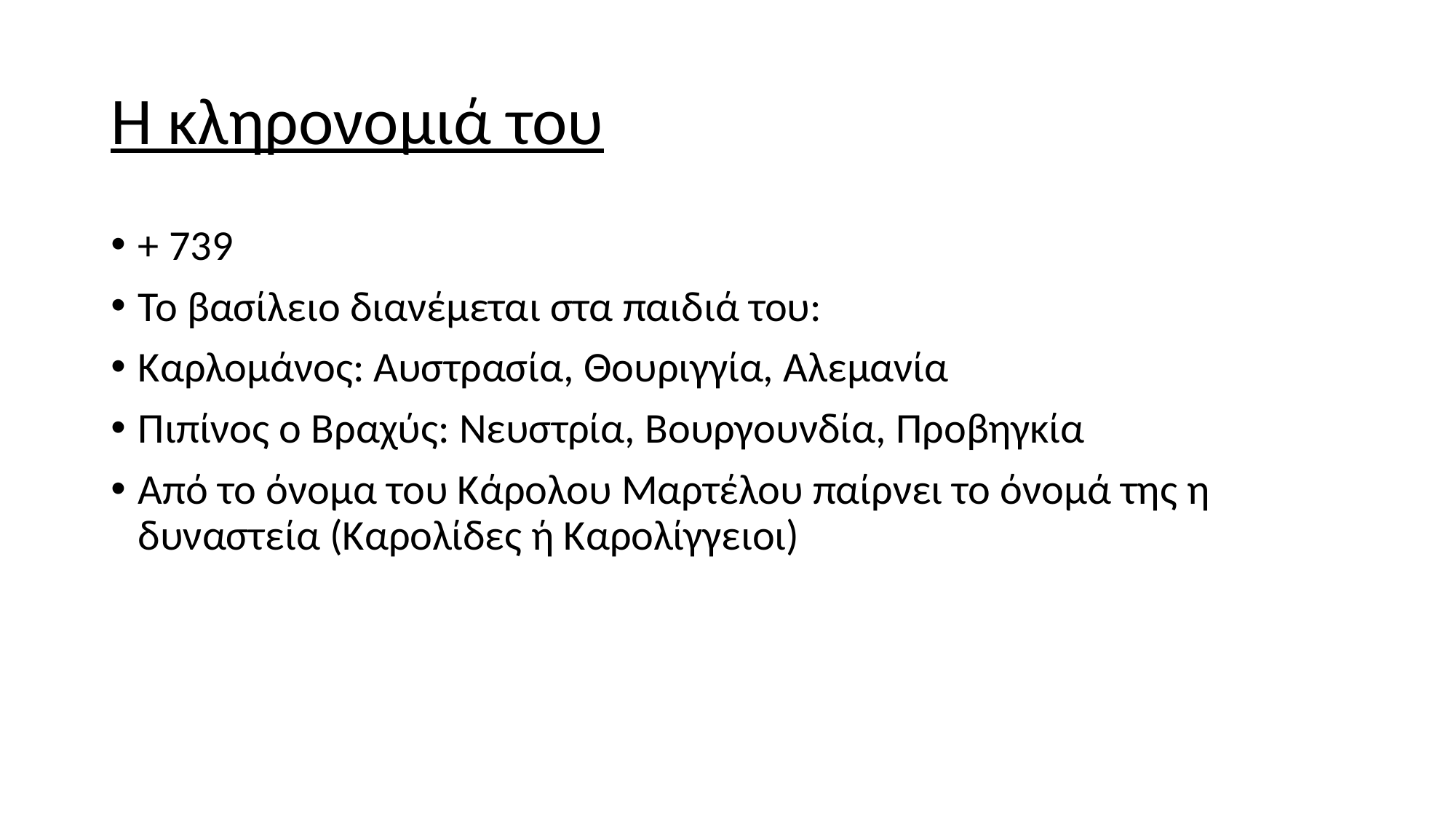

# Η κληρονομιά του
+ 739
Το βασίλειο διανέμεται στα παιδιά του:
Καρλομάνος: Αυστρασία, Θουριγγία, Αλεμανία
Πιπίνος ο Βραχύς: Νευστρία, Βουργουνδία, Προβηγκία
Από το όνομα του Κάρολου Μαρτέλου παίρνει το όνομά της η δυναστεία (Καρολίδες ή Καρολίγγειοι)